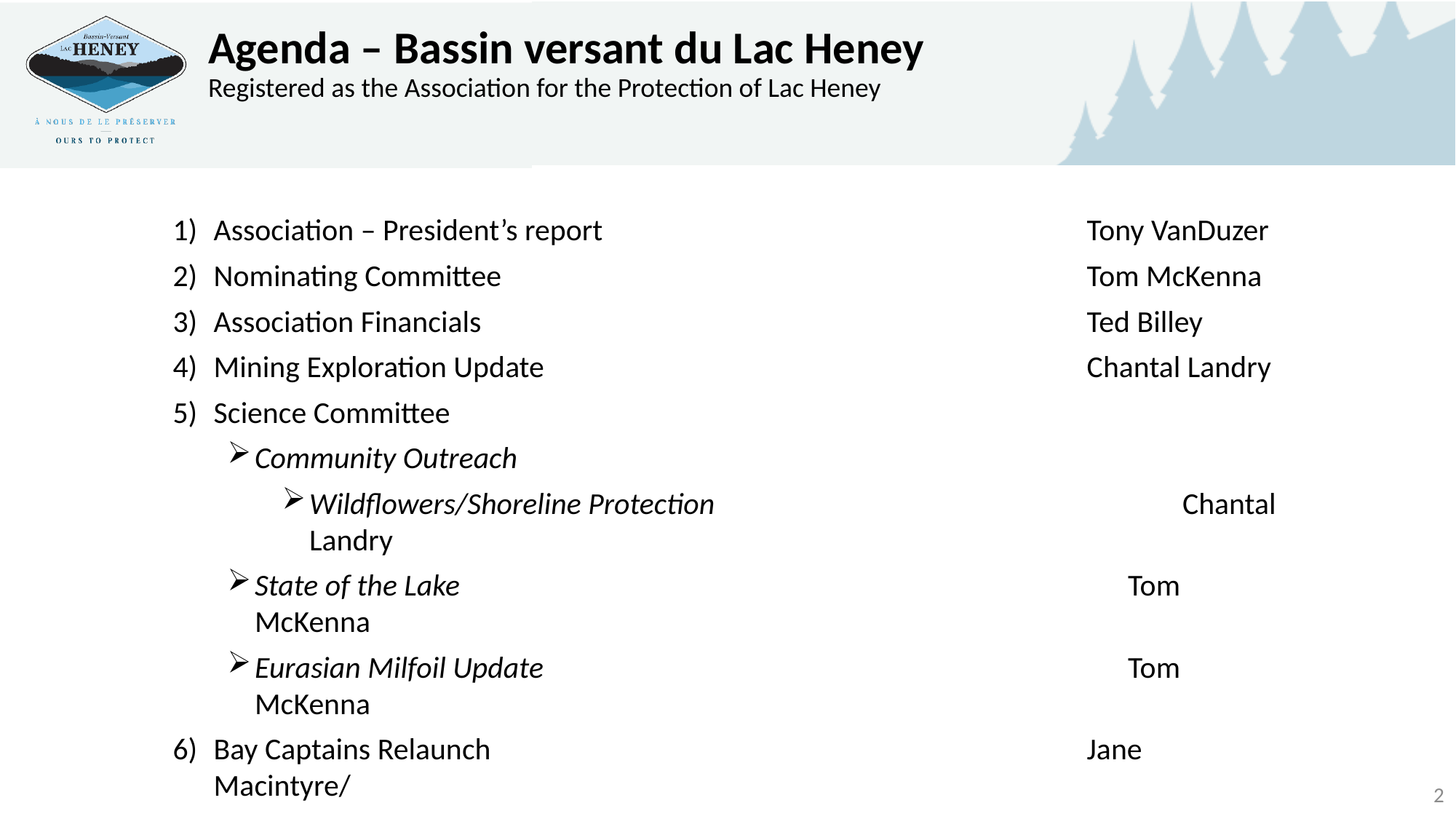

Agenda – Bassin versant du Lac Heney
Registered as the Association for the Protection of Lac Heney
Association – President’s report				Tony VanDuzer
Nominating Committee 				Tom McKenna
Association Financials				Ted Billey
Mining Exploration Update 				Chantal Landry
Science Committee
Community Outreach
Wildflowers/Shoreline Protection				Chantal Landry
State of the Lake 				Tom McKenna
Eurasian Milfoil Update				Tom McKenna
Bay Captains Relaunch				Jane Macintyre/
				Ashwin Shingadia

2